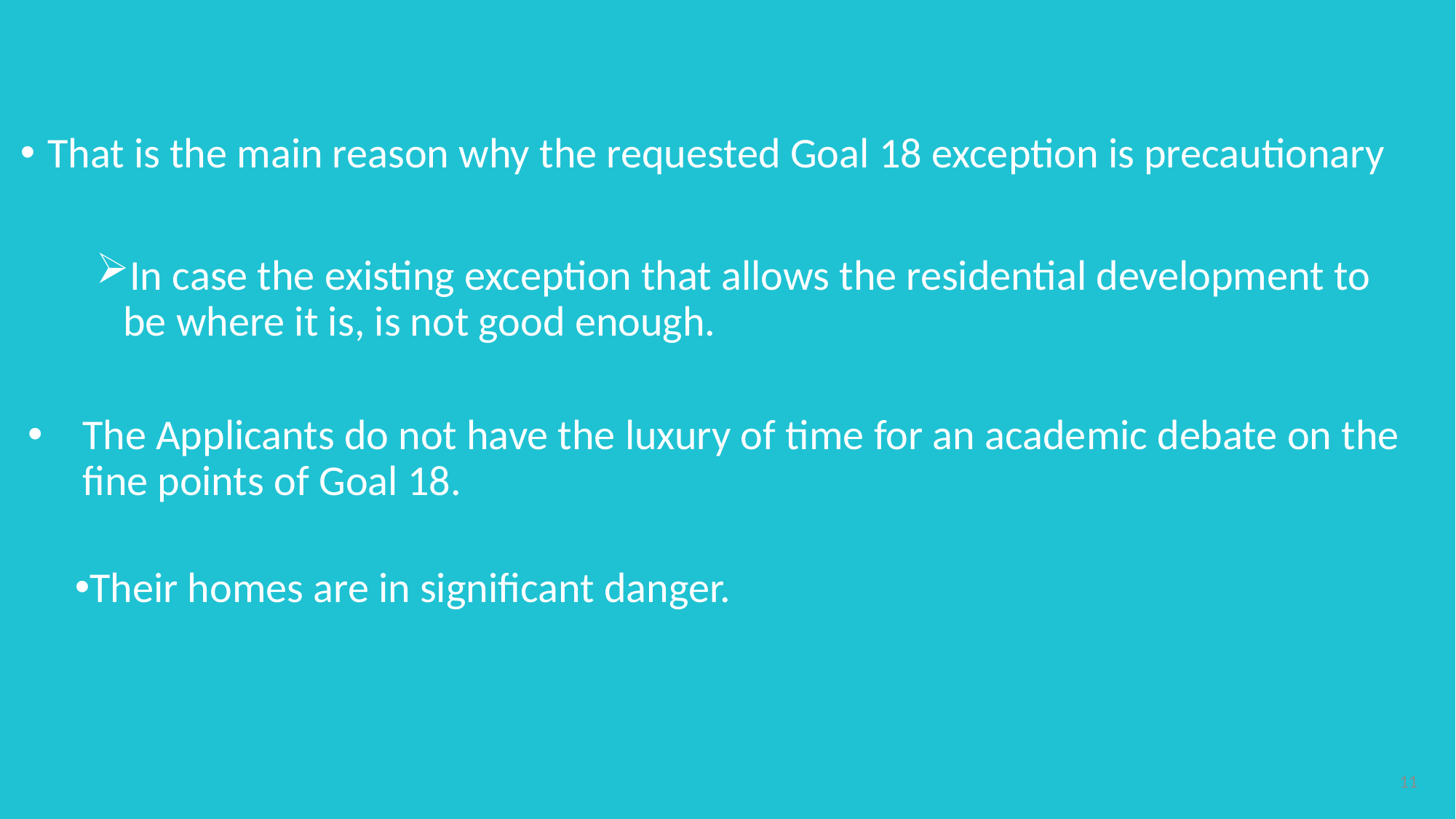

That is the main reason why the requested Goal 18 exception is precautionary

In case the existing exception that allows the residential development to be where it is, is not good enough.

The Applicants do not have the luxury of time for an academic debate on the fine points of Goal 18.

Their homes are in significant danger.
11